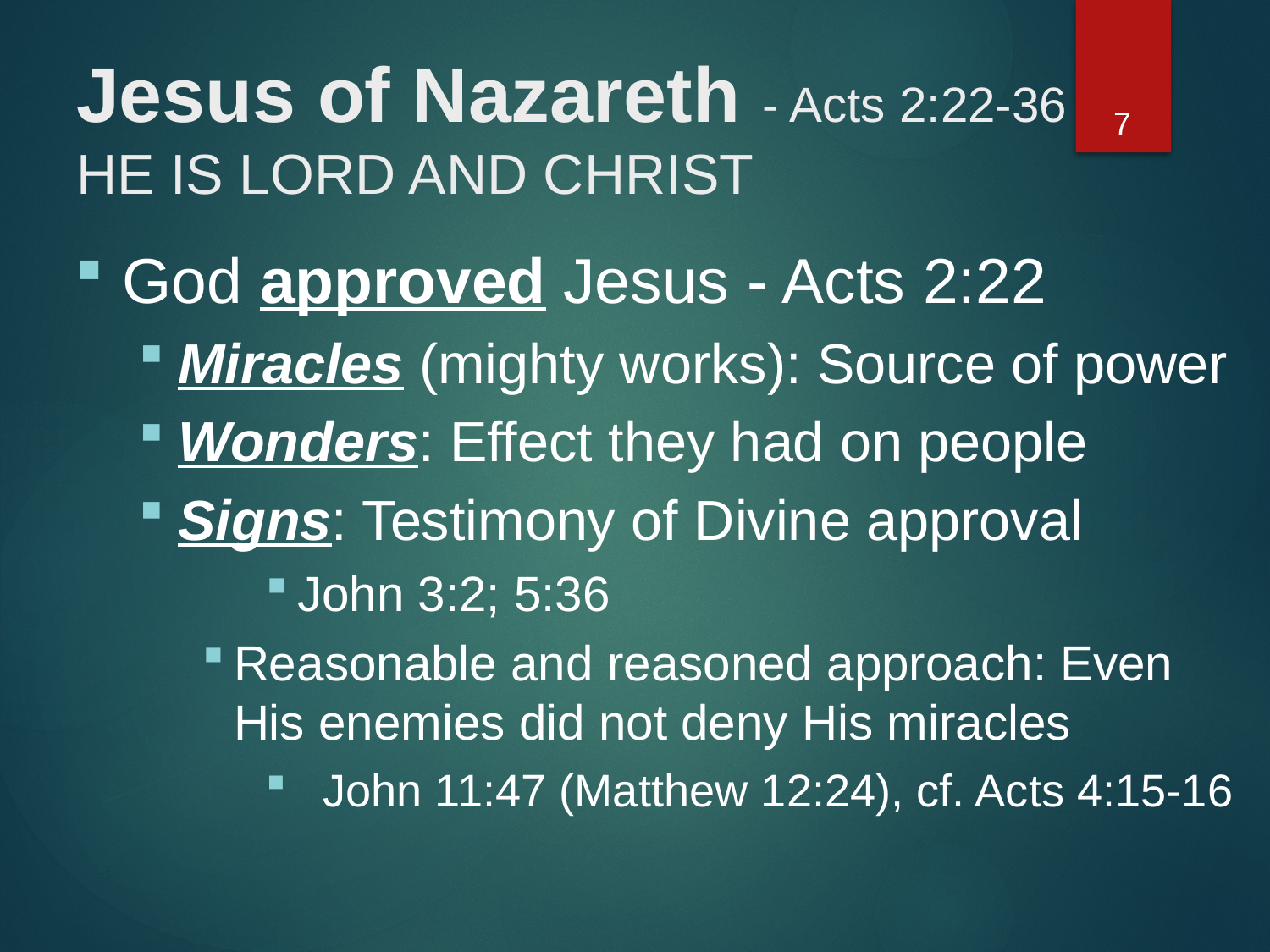

# Jesus of Nazareth - Acts 2:22-36 He is Lord and Christ
7
God approved Jesus - Acts 2:22
Miracles (mighty works): Source of power
Wonders: Effect they had on people
Signs: Testimony of Divine approval
John 3:2; 5:36
Reasonable and reasoned approach: Even His enemies did not deny His miracles
  John 11:47 (Matthew 12:24), cf. Acts 4:15-16